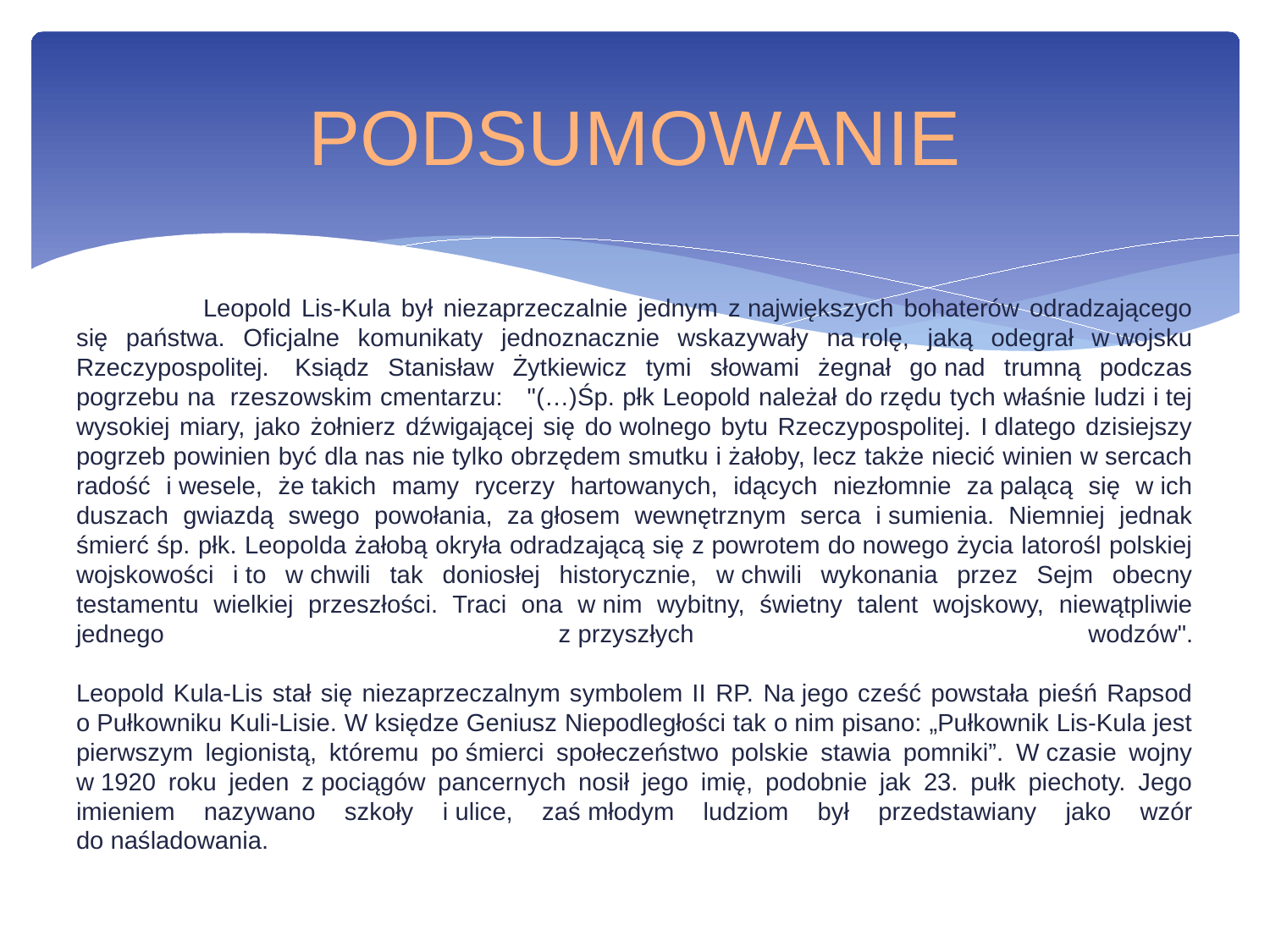

# PODSUMOWANIE
	Leopold Lis-Kula był niezaprzeczalnie jednym z największych bohaterów odradzającego się państwa. Oficjalne komunikaty jednoznacznie wskazywały na rolę, jaką odegrał w wojsku Rzeczypospolitej.  Ksiądz Stanisław Żytkiewicz tymi słowami żegnał go nad trumną podczas pogrzebu na  rzeszowskim cmentarzu:   "(…)Śp. płk Leopold należał do rzędu tych właśnie ludzi i tej wysokiej miary, jako żołnierz dźwigającej się do wolnego bytu Rzeczypospolitej. I dlatego dzisiejszy pogrzeb powinien być dla nas nie tylko obrzędem smutku i żałoby, lecz także niecić winien w sercach radość i wesele, że takich mamy rycerzy hartowanych, idących niezłomnie za palącą się w ich duszach gwiazdą swego powołania, za głosem wewnętrznym serca i sumienia. Niemniej jednak śmierć śp. płk. Leopolda żałobą okryła odradzającą się z powrotem do nowego życia latorośl polskiej wojskowości i to w chwili tak doniosłej historycznie, w chwili wykonania przez Sejm obecny testamentu wielkiej przeszłości. Traci ona w nim wybitny, świetny talent wojskowy, niewątpliwie jednego z przyszłych wodzów".
Leopold Kula-Lis stał się niezaprzeczalnym symbolem II RP. Na jego cześć powstała pieśń Rapsod o Pułkowniku Kuli-Lisie. W księdze Geniusz Niepodległości tak o nim pisano: „Pułkownik Lis-Kula jest pierwszym legionistą, któremu po śmierci społeczeństwo polskie stawia pomniki”. W czasie wojny w 1920 roku jeden z pociągów pancernych nosił jego imię, podobnie jak 23. pułk piechoty. Jego imieniem nazywano szkoły i ulice, zaś młodym ludziom był przedstawiany jako wzór do naśladowania.